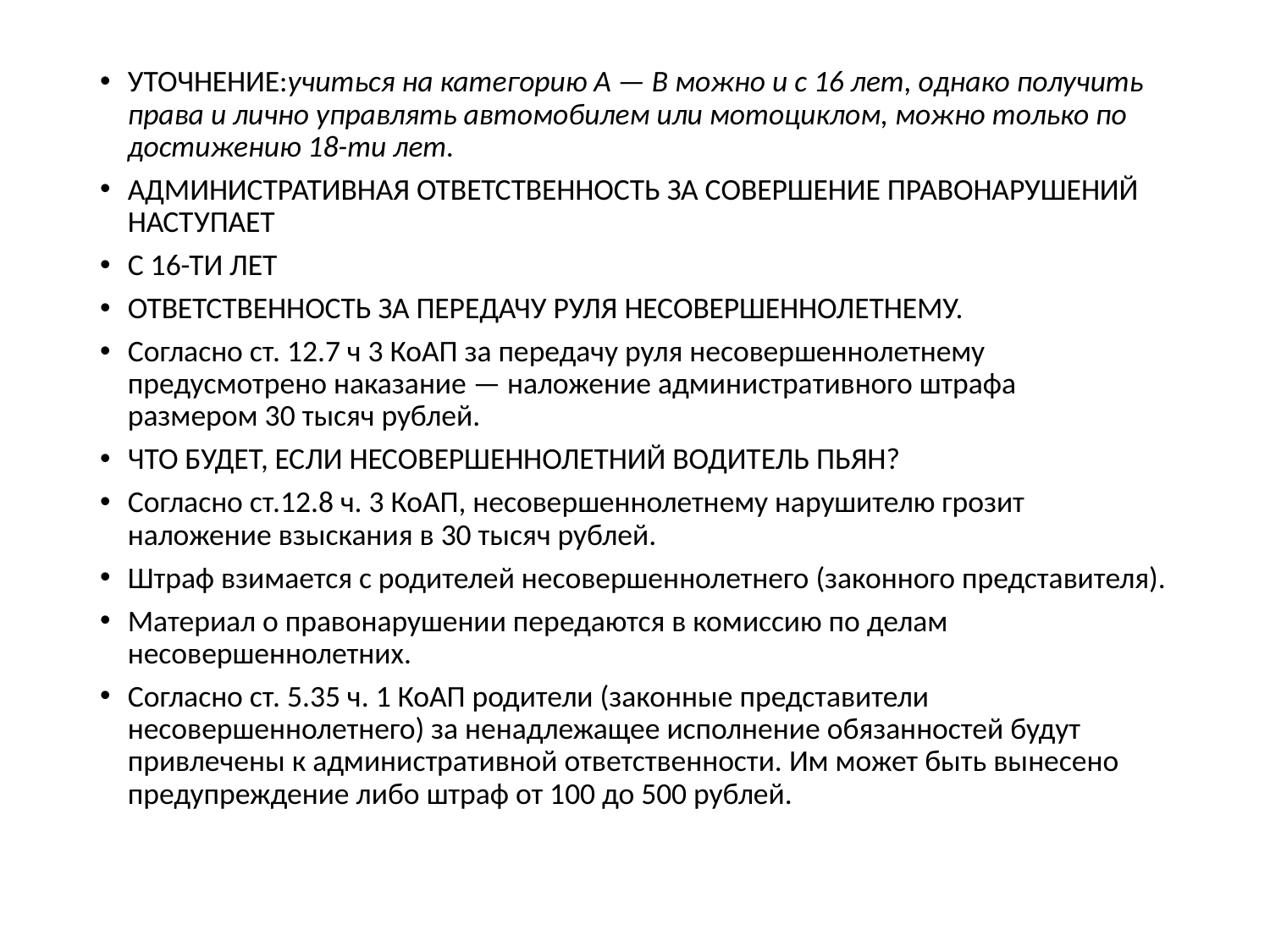

УТОЧНЕНИЕ:учиться на категорию А — В можно и с 16 лет, однако получить права и лично управлять автомобилем или мотоциклом, можно только по достижению 18-ти лет.
АДМИНИСТРАТИВНАЯ ОТВЕТСТВЕННОСТЬ ЗА СОВЕРШЕНИЕ ПРАВОНАРУШЕНИЙ НАСТУПАЕТ
С 16-ТИ ЛЕТ
ОТВЕТСТВЕННОСТЬ ЗА ПЕРЕДАЧУ РУЛЯ НЕСОВЕРШЕННОЛЕТНЕМУ.
Согласно ст. 12.7 ч 3 КоАП за передачу руля несовершеннолетнему предусмотрено наказание — наложение административного штрафа размером 30 тысяч рублей.
ЧТО БУДЕТ, ЕСЛИ НЕСОВЕРШЕННОЛЕТНИЙ ВОДИТЕЛЬ ПЬЯН?
Согласно ст.12.8 ч. 3 КоАП, несовершеннолетнему нарушителю грозит наложение взыскания в 30 тысяч рублей.
Штраф взимается с родителей несовершеннолетнего (законного представителя).
Материал о правонарушении передаются в комиссию по делам несовершеннолетних.
Согласно ст. 5.35 ч. 1 КоАП родители (законные представители несовершеннолетнего) за ненадлежащее исполнение обязанностей будут привлечены к административной ответственности. Им может быть вынесено предупреждение либо штраф от 100 до 500 рублей.